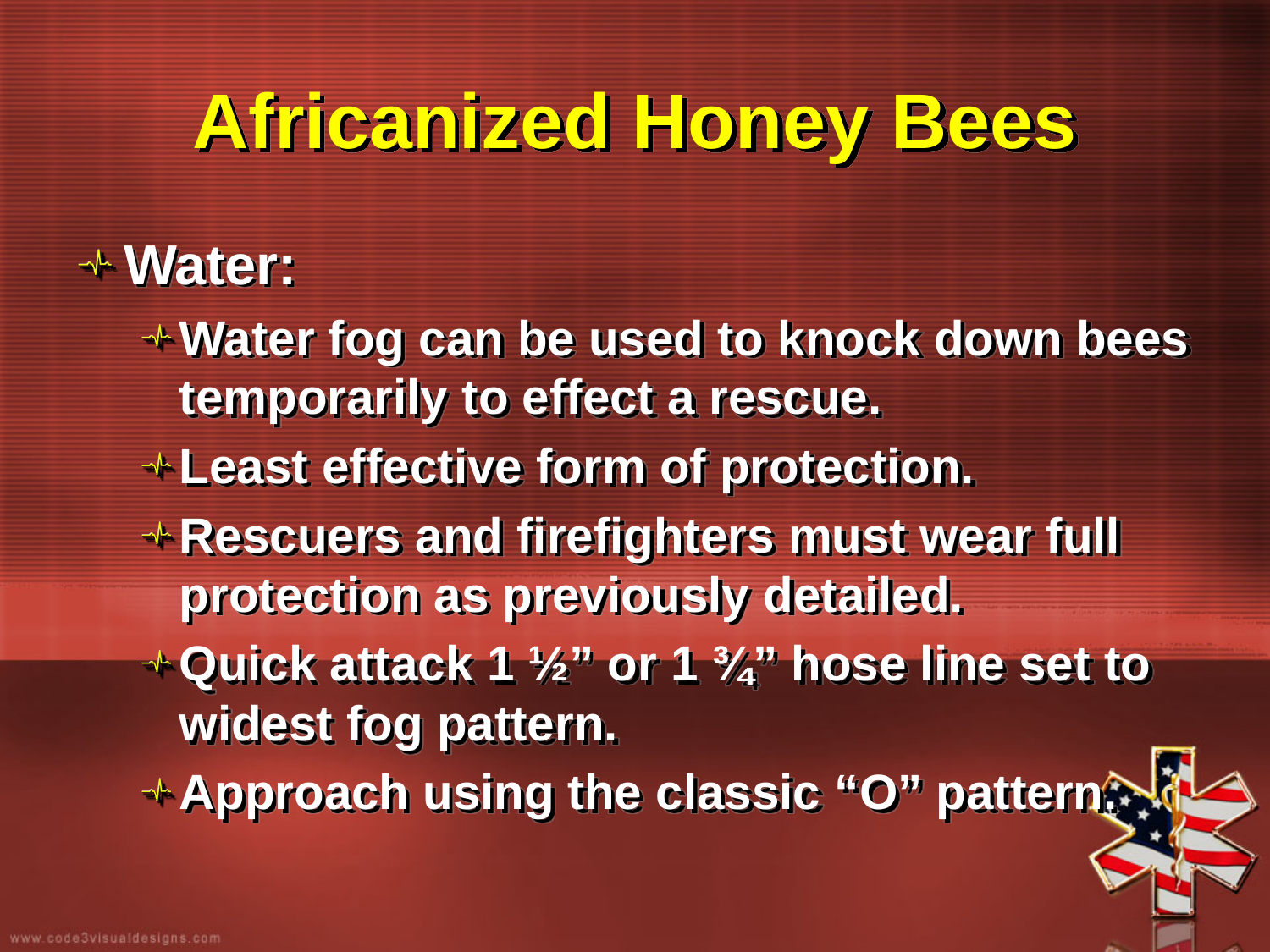

# Africanized Honey Bees
Water:
Water fog can be used to knock down bees temporarily to effect a rescue.
Least effective form of protection.
Rescuers and firefighters must wear full protection as previously detailed.
Quick attack 1 ½” or 1 ¾” hose line set to widest fog pattern.
Approach using the classic “O” pattern.